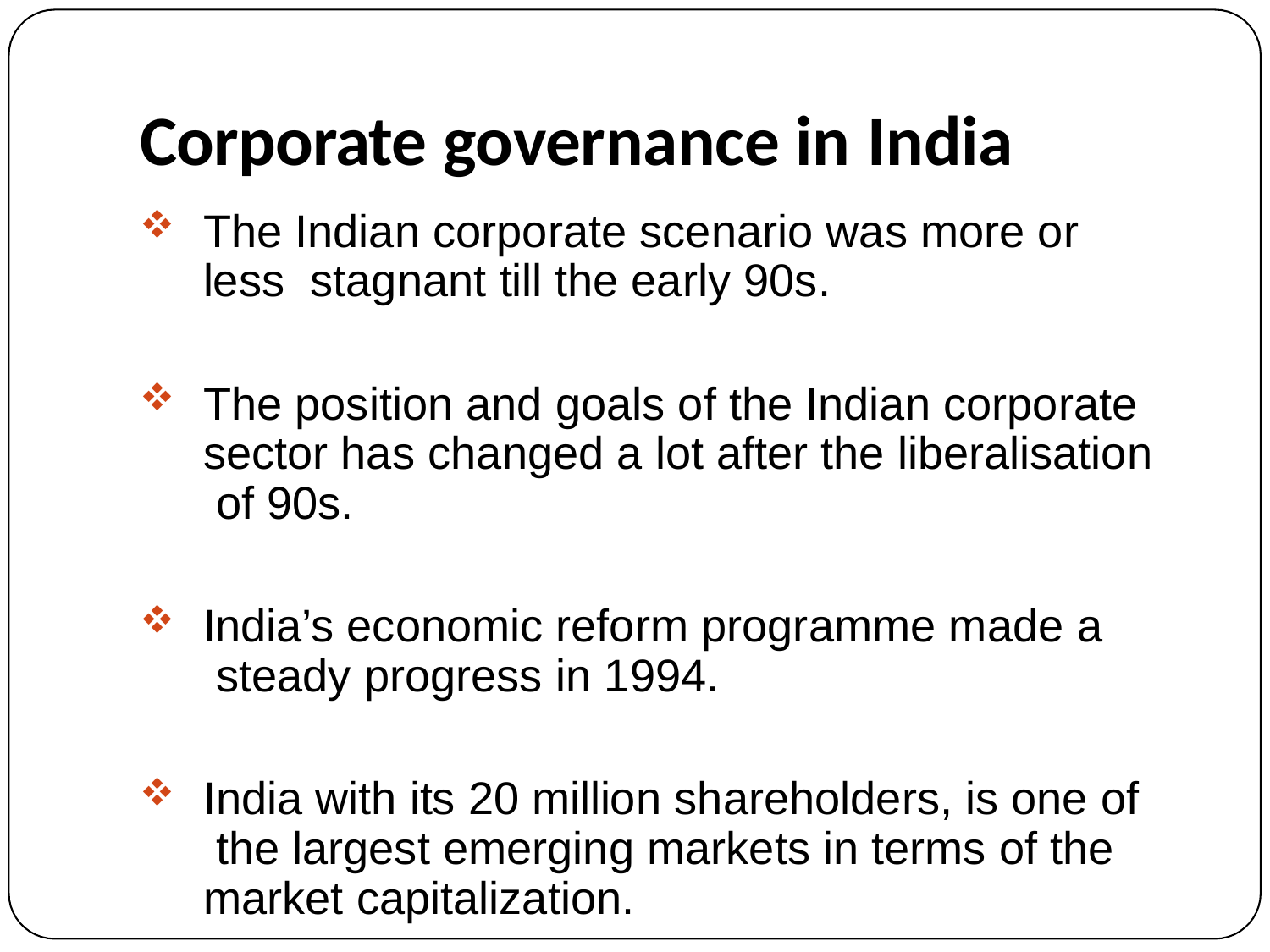

# Corporate governance in India
The Indian corporate scenario was more or less  stagnant till the early 90s.

The position and goals of the Indian corporate  sector has changed a lot after the liberalisation  of 90s.

India’s economic reform programme made a  steady progress in 1994.

India with its 20 million shareholders, is one of  the largest emerging markets in terms of the  market capitalization.